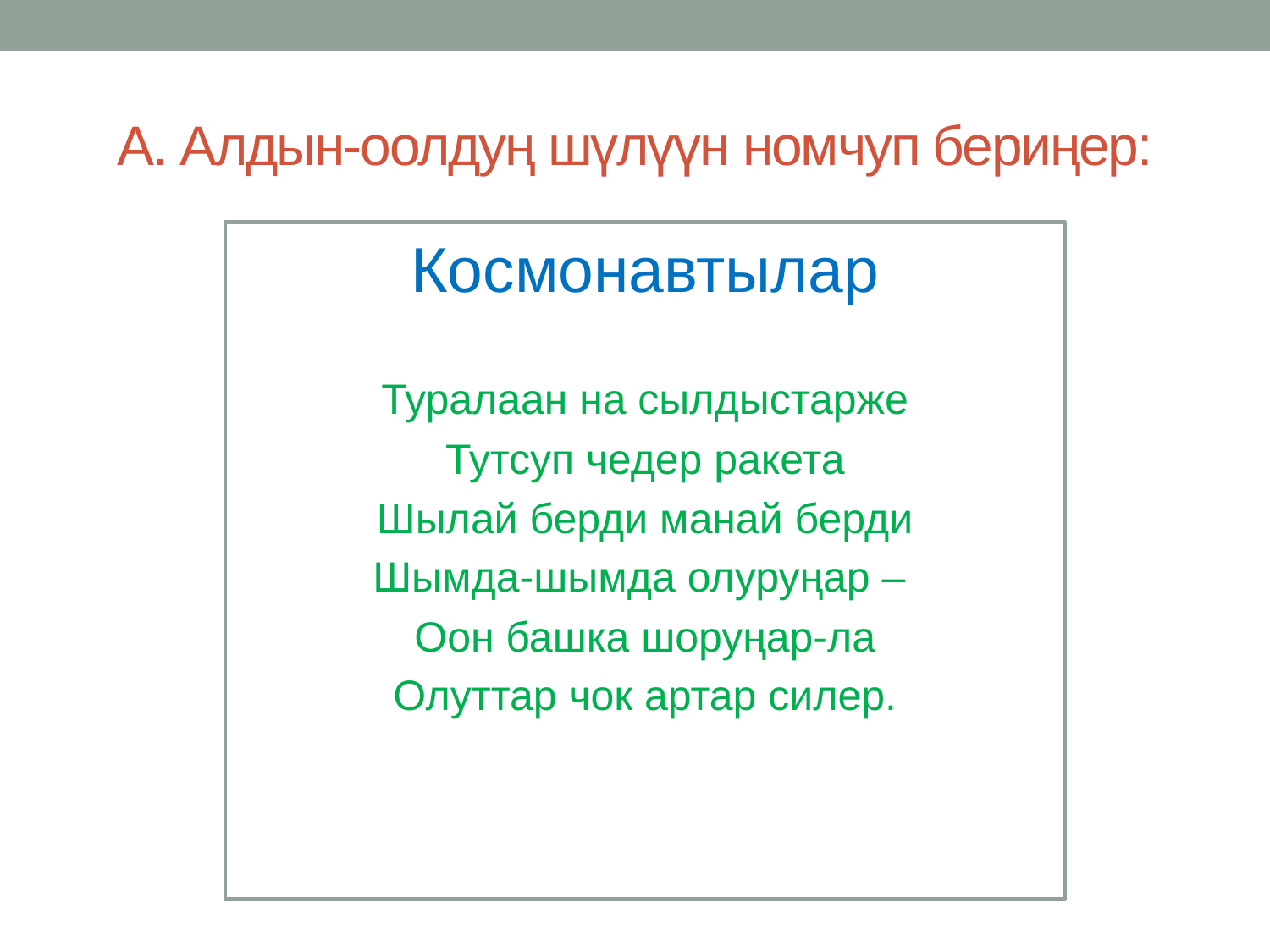

# А. Алдын-оолдуң шүлүүн номчуп бериңер:
Космонавтылар

Туралаан на сылдыстарже
Тутсуп чедер ракета
Шылай берди манай берди
Шымда-шымда олуруңар –
Оон башка шоруңар-ла
Олуттар чок артар силер.